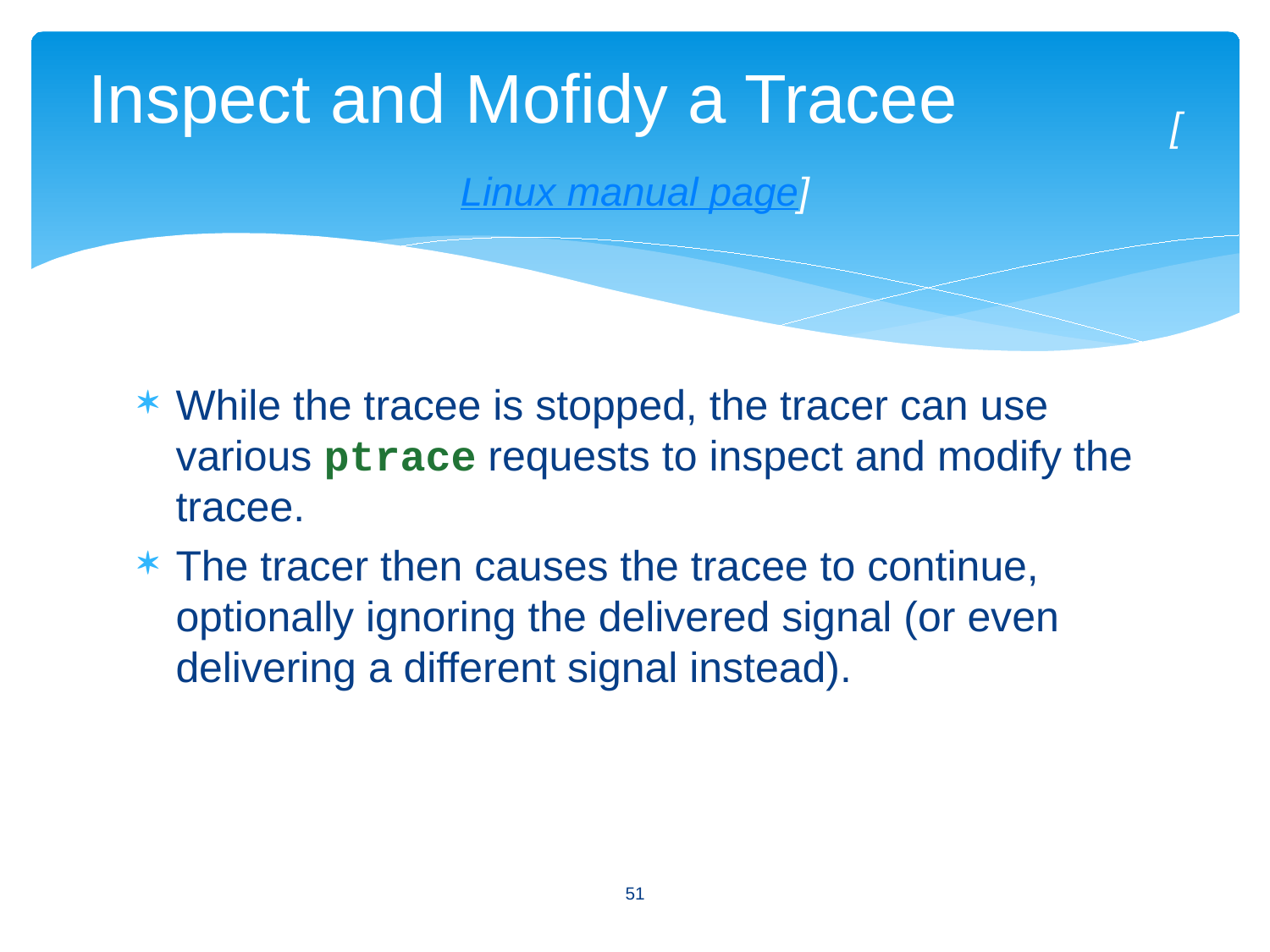

# Inspect and Mofidy a Tracee           [Linux manual page]
While the tracee is stopped, the tracer can use various ptrace requests to inspect and modify the tracee.
The tracer then causes the tracee to continue, optionally ignoring the delivered signal (or even delivering a different signal instead).
51